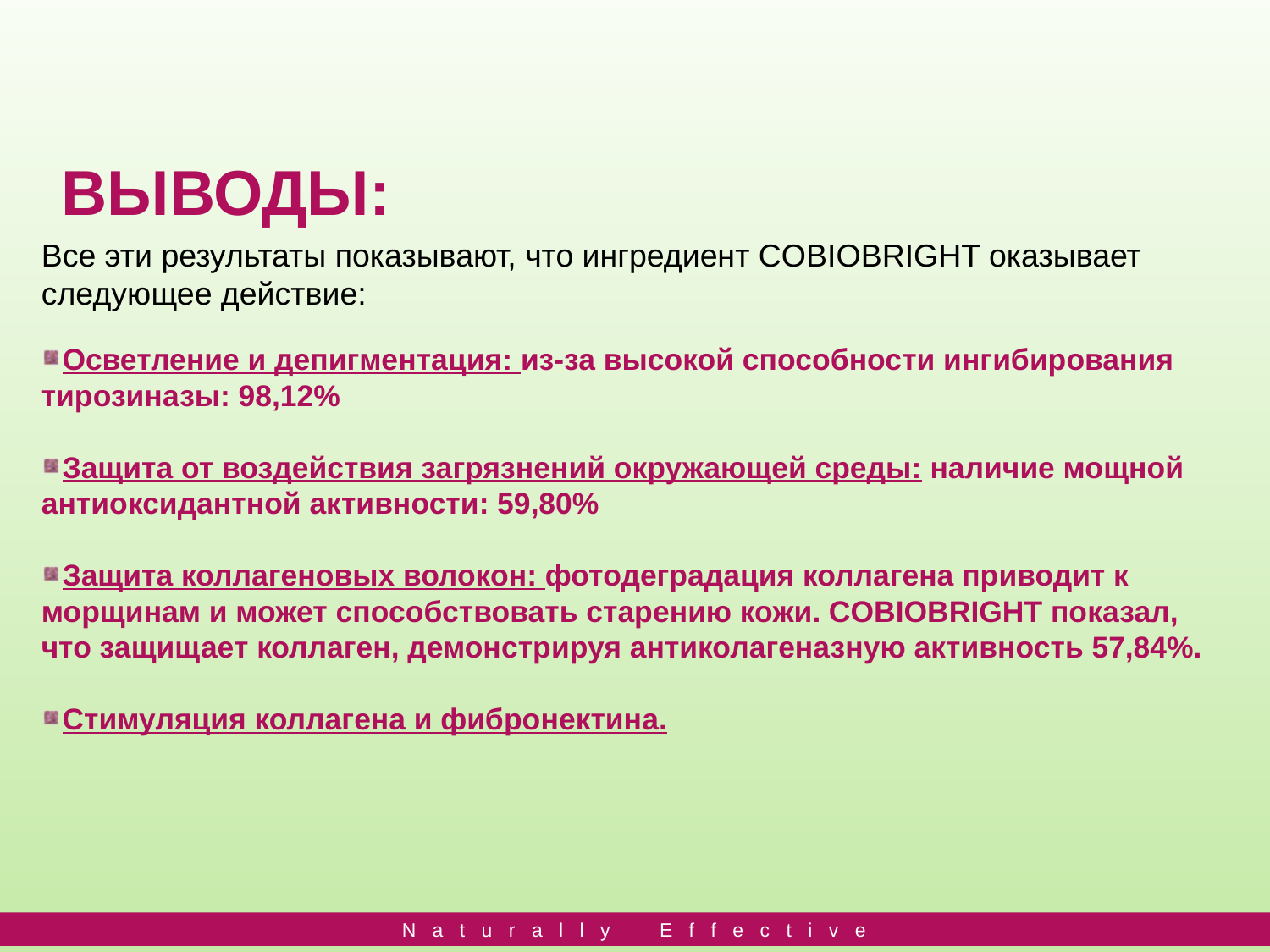

ВЫВОДЫ:
Все эти результаты показывают, что ингредиент COBIOBRIGHT оказывает следующее действие:
Осветление и депигментация: из-за высокой способности ингибирования тирозиназы: 98,12%

Защита от воздействия загрязнений окружающей среды: наличие мощной антиоксидантной активности: 59,80%

Защита коллагеновых волокон: фотодеградация коллагена приводит к морщинам и может способствовать старению кожи. COBIOBRIGHT показал, что защищает коллаген, демонстрируя антиколагеназную активность 57,84%.

Стимуляция коллагена и фибронектина.